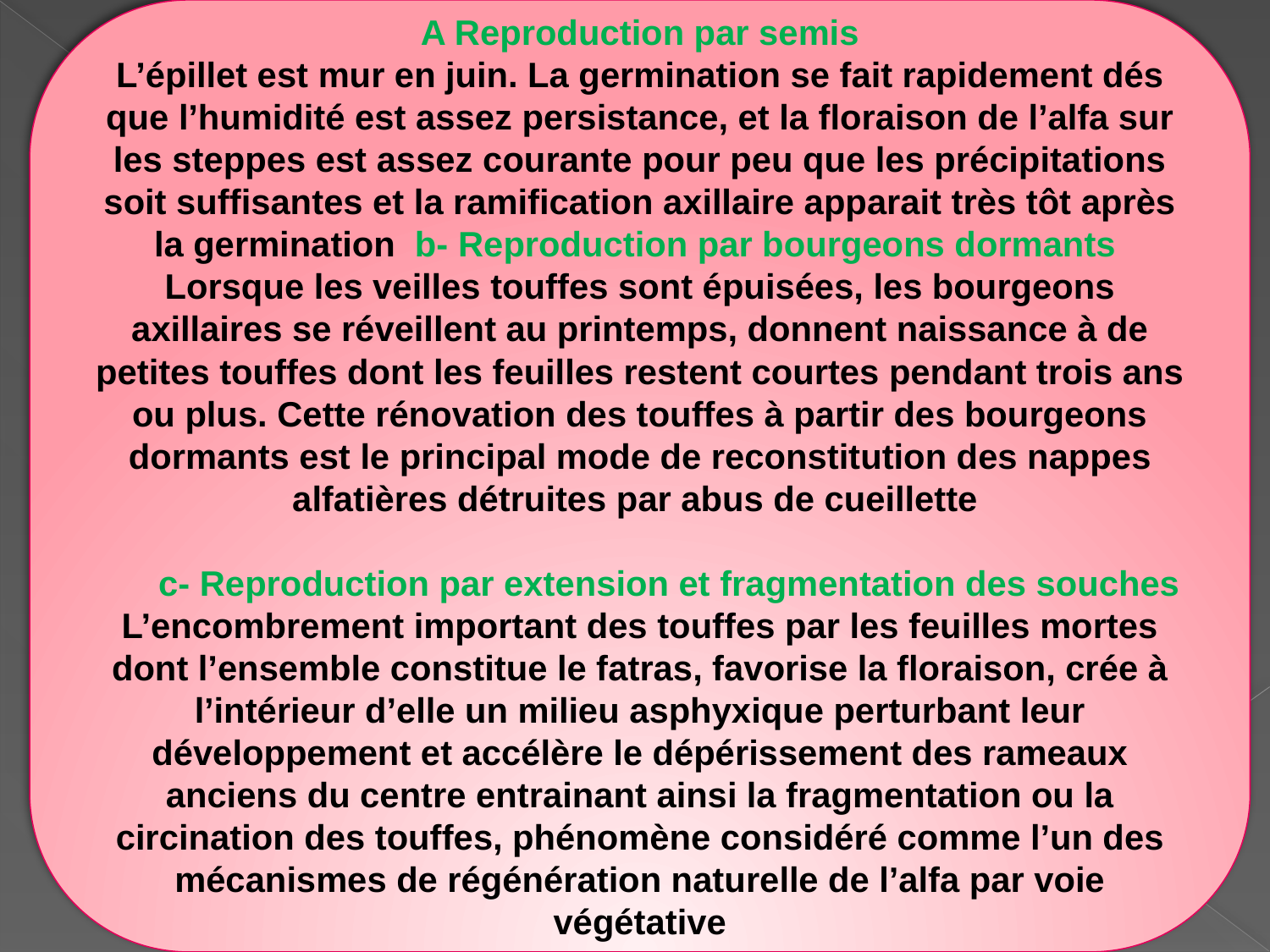

A Reproduction par semis 
L’épillet est mur en juin. La germination se fait rapidement dés que l’humidité est assez persistance, et la floraison de l’alfa sur les steppes est assez courante pour peu que les précipitations soit suffisantes et la ramification axillaire apparait très tôt après la germination  b- Reproduction par bourgeons dormants 
Lorsque les veilles touffes sont épuisées, les bourgeons axillaires se réveillent au printemps, donnent naissance à de petites touffes dont les feuilles restent courtes pendant trois ans ou plus. Cette rénovation des touffes à partir des bourgeons dormants est le principal mode de reconstitution des nappes alfatières détruites par abus de cueillette
       c- Reproduction par extension et fragmentation des souches 
L’encombrement important des touffes par les feuilles mortes dont l’ensemble constitue le fatras, favorise la floraison, crée à l’intérieur d’elle un milieu asphyxique perturbant leur développement et accélère le dépérissement des rameaux anciens du centre entrainant ainsi la fragmentation ou la circination des touffes, phénomène considéré comme l’un des mécanismes de régénération naturelle de l’alfa par voie végétative